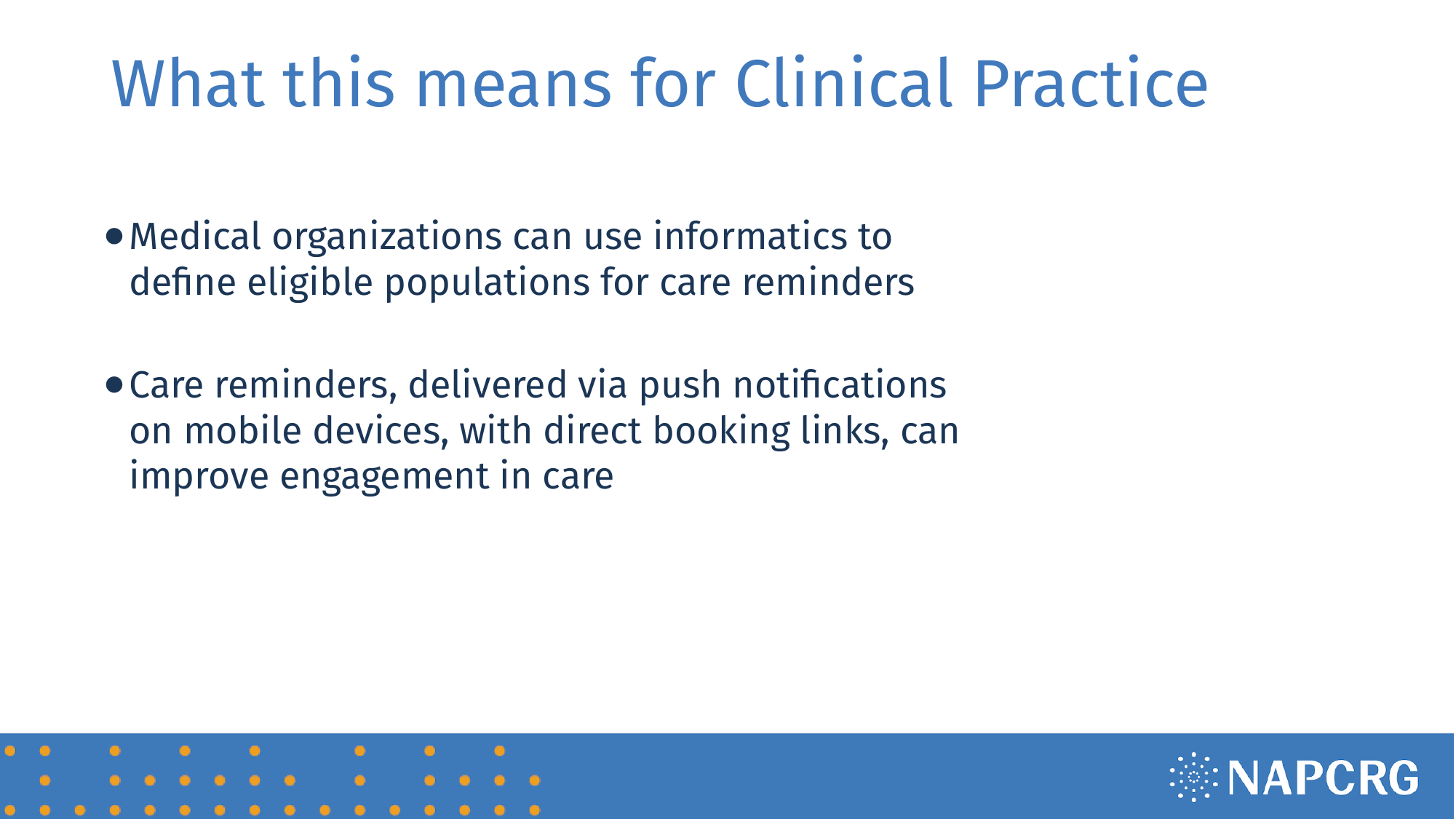

# What this means for Clinical Practice

Medical organizations can use informatics to define eligible populations for care reminders

Care reminders, delivered via push notifications on mobile devices, with direct booking links, can improve engagement in care